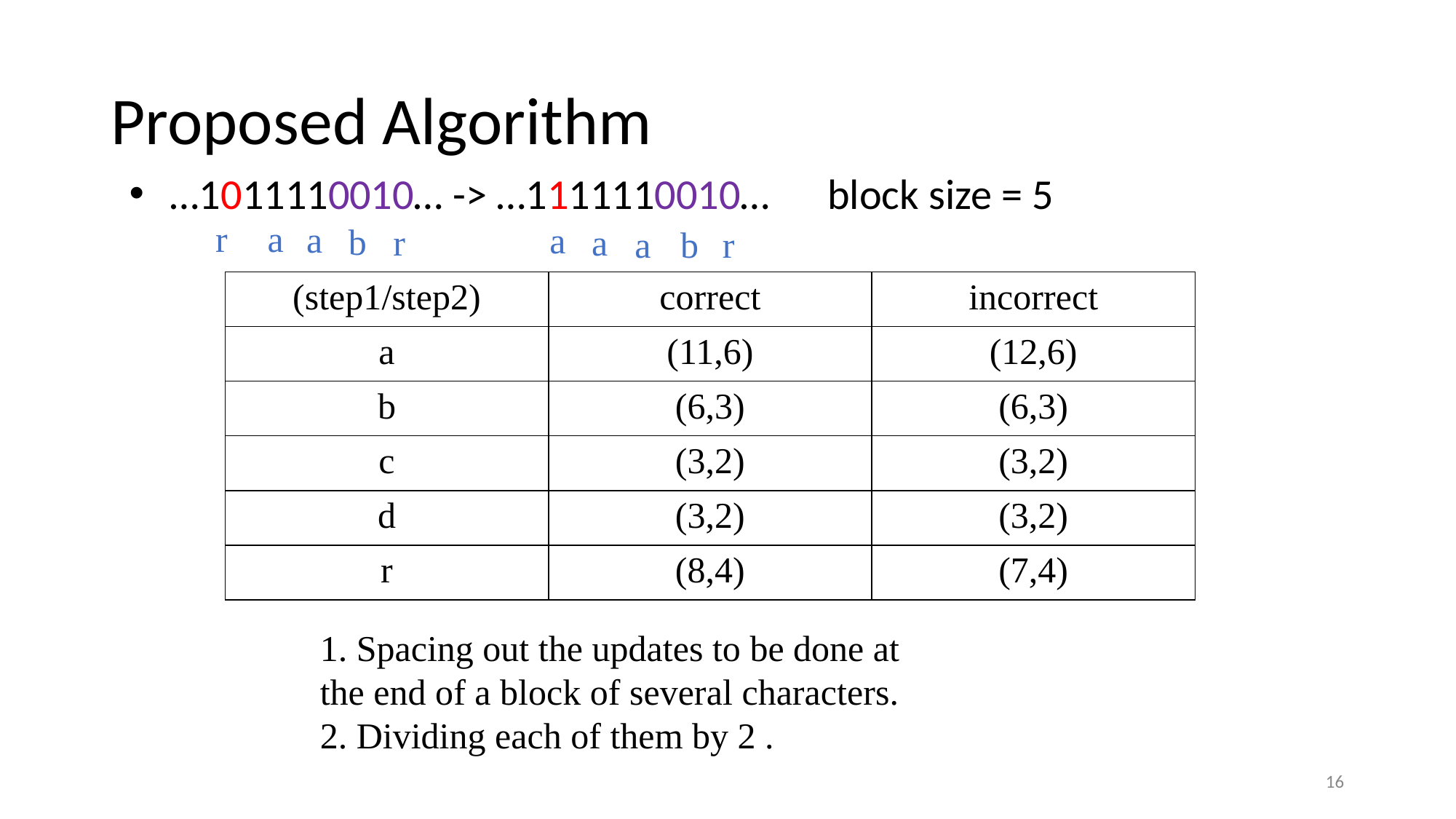

# Proposed Algorithm
…1011110010… -> …1111110010…      block size = 5
r
a
a
a
b
r
a
r
a
b
| (step1/step2) | correct | incorrect |
| --- | --- | --- |
| a | (11,6) | (12,6) |
| b | (6,3) | (6,3) |
| c | (3,2) | (3,2) |
| d | (3,2) | (3,2) |
| r | (8,4) | (7,4) |
1. Spacing out the updates to be done at the end of a block of several characters.
2. Dividing each of them by 2 .
16